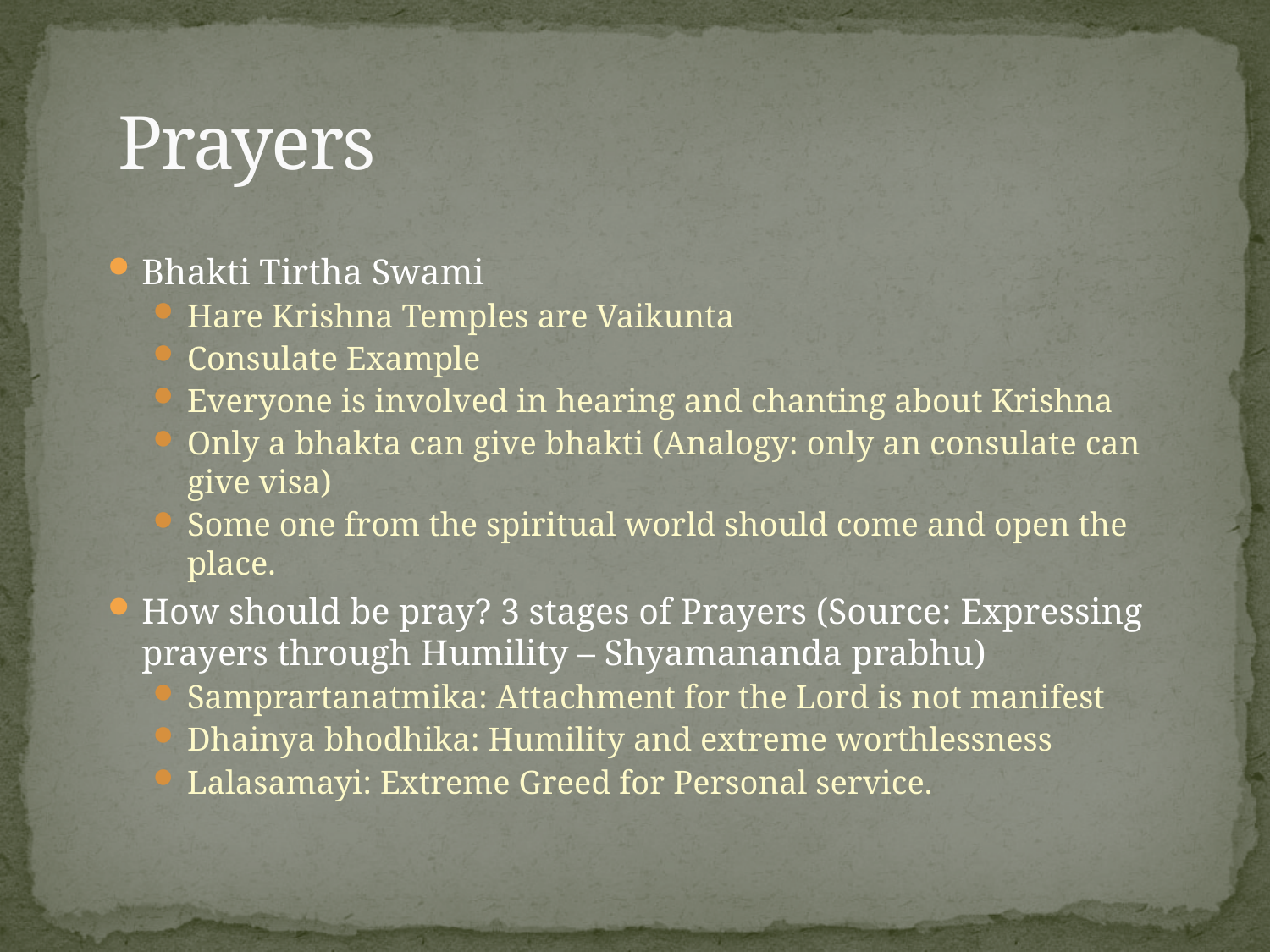

# Prayers
Bhakti Tirtha Swami
Hare Krishna Temples are Vaikunta
Consulate Example
Everyone is involved in hearing and chanting about Krishna
Only a bhakta can give bhakti (Analogy: only an consulate can give visa)
Some one from the spiritual world should come and open the place.
How should be pray? 3 stages of Prayers (Source: Expressing prayers through Humility – Shyamananda prabhu)
Samprartanatmika: Attachment for the Lord is not manifest
Dhainya bhodhika: Humility and extreme worthlessness
Lalasamayi: Extreme Greed for Personal service.